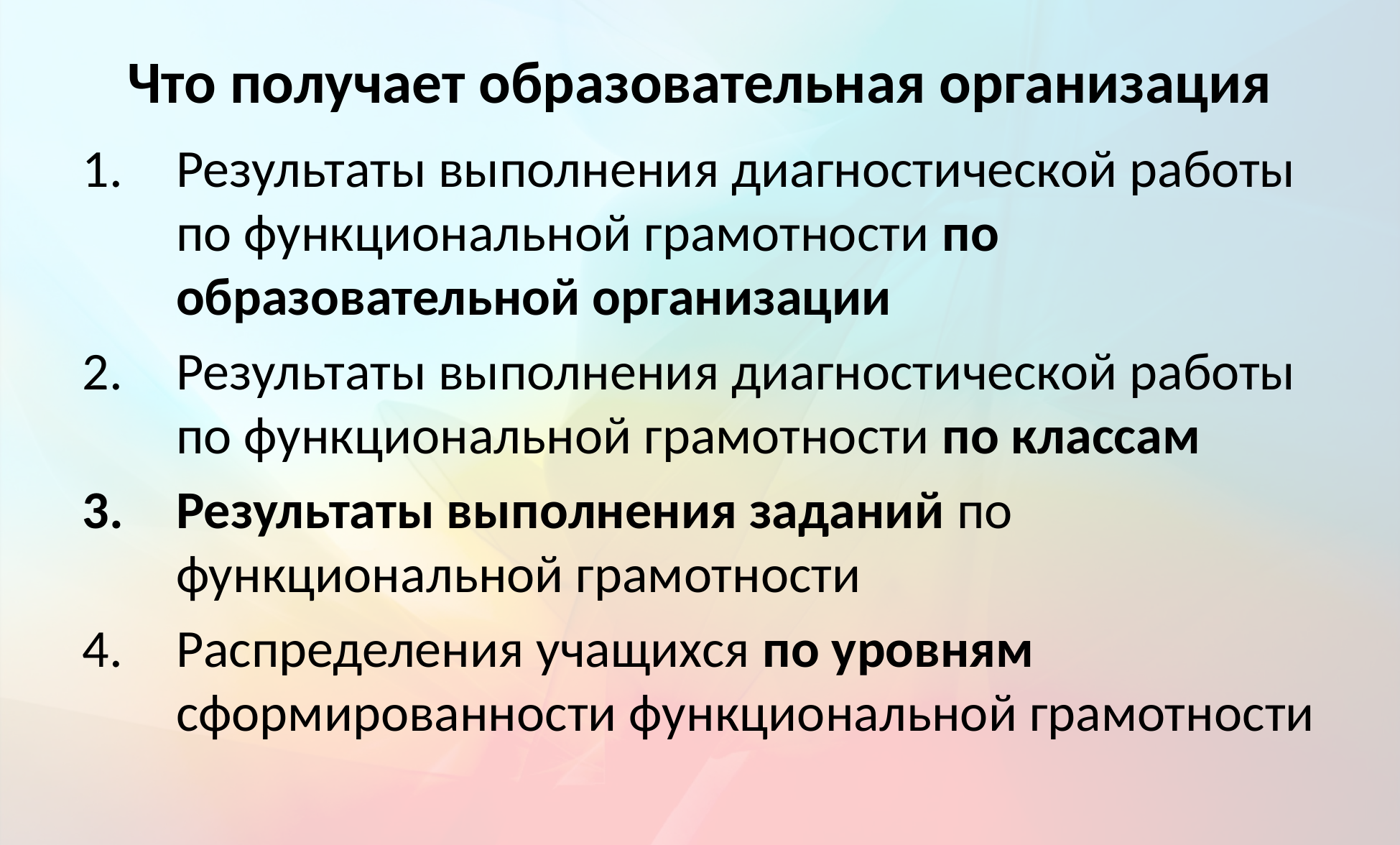

# Что получает образовательная организация
Результаты выполнения диагностической работы по функциональной грамотности по образовательной организации
Результаты выполнения диагностической работы по функциональной грамотности по классам
Результаты выполнения заданий по функциональной грамотности
Распределения учащихся по уровням сформированности функциональной грамотности